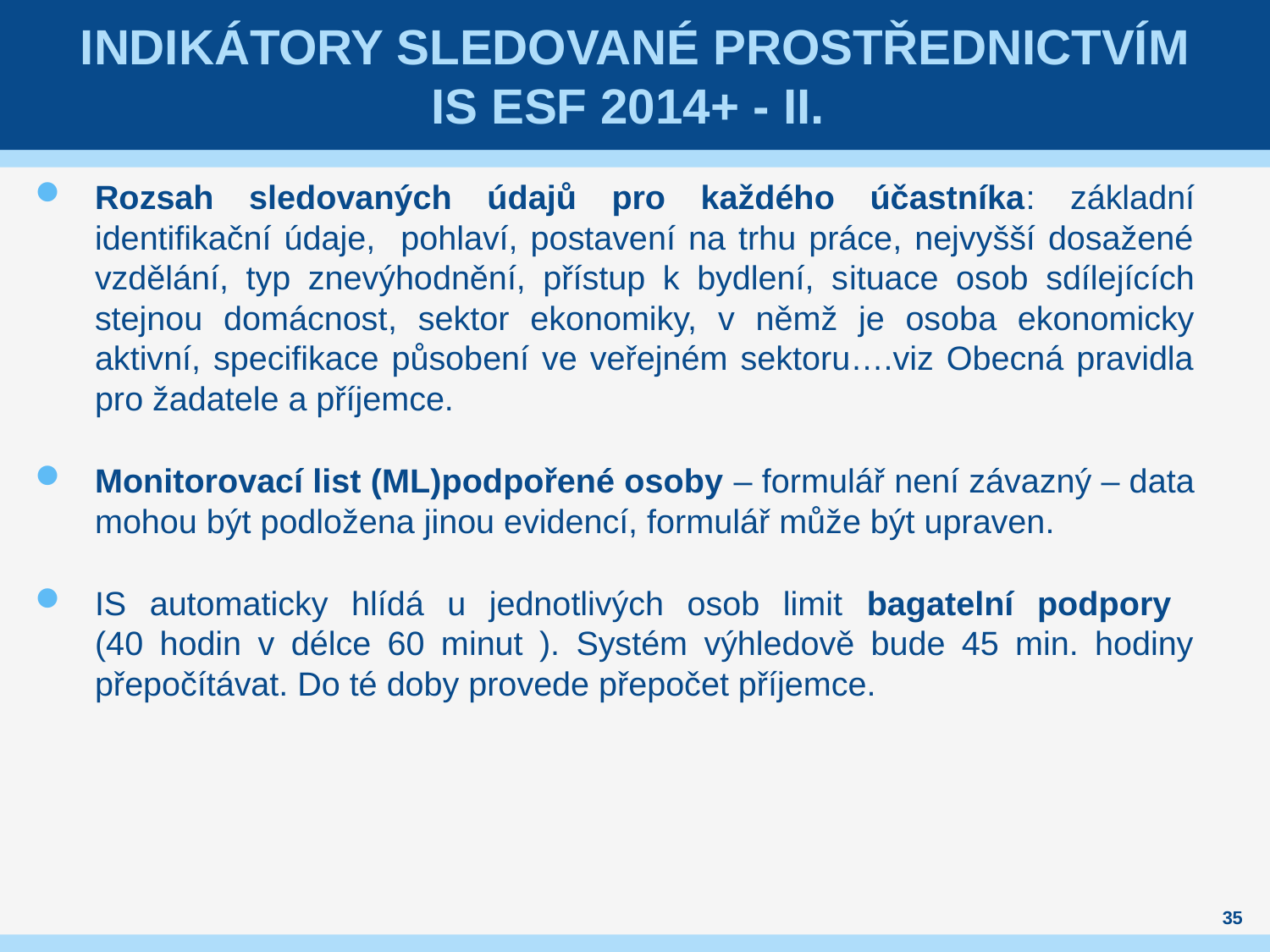

# indikátory sledované prostřednictvím IS ESF 2014+ - II.
Rozsah sledovaných údajů pro každého účastníka: základní identifikační údaje,  pohlaví, postavení na trhu práce, nejvyšší dosažené vzdělání, typ znevýhodnění, přístup k bydlení, situace osob sdílejících stejnou domácnost, sektor ekonomiky, v němž je osoba ekonomicky aktivní, specifikace působení ve veřejném sektoru….viz Obecná pravidla pro žadatele a příjemce.
Monitorovací list (ML)podpořené osoby – formulář není závazný – data mohou být podložena jinou evidencí, formulář může být upraven.
IS automaticky hlídá u jednotlivých osob limit bagatelní podpory
(40 hodin v délce 60 minut ). Systém výhledově bude 45 min. hodiny přepočítávat. Do té doby provede přepočet příjemce.

35